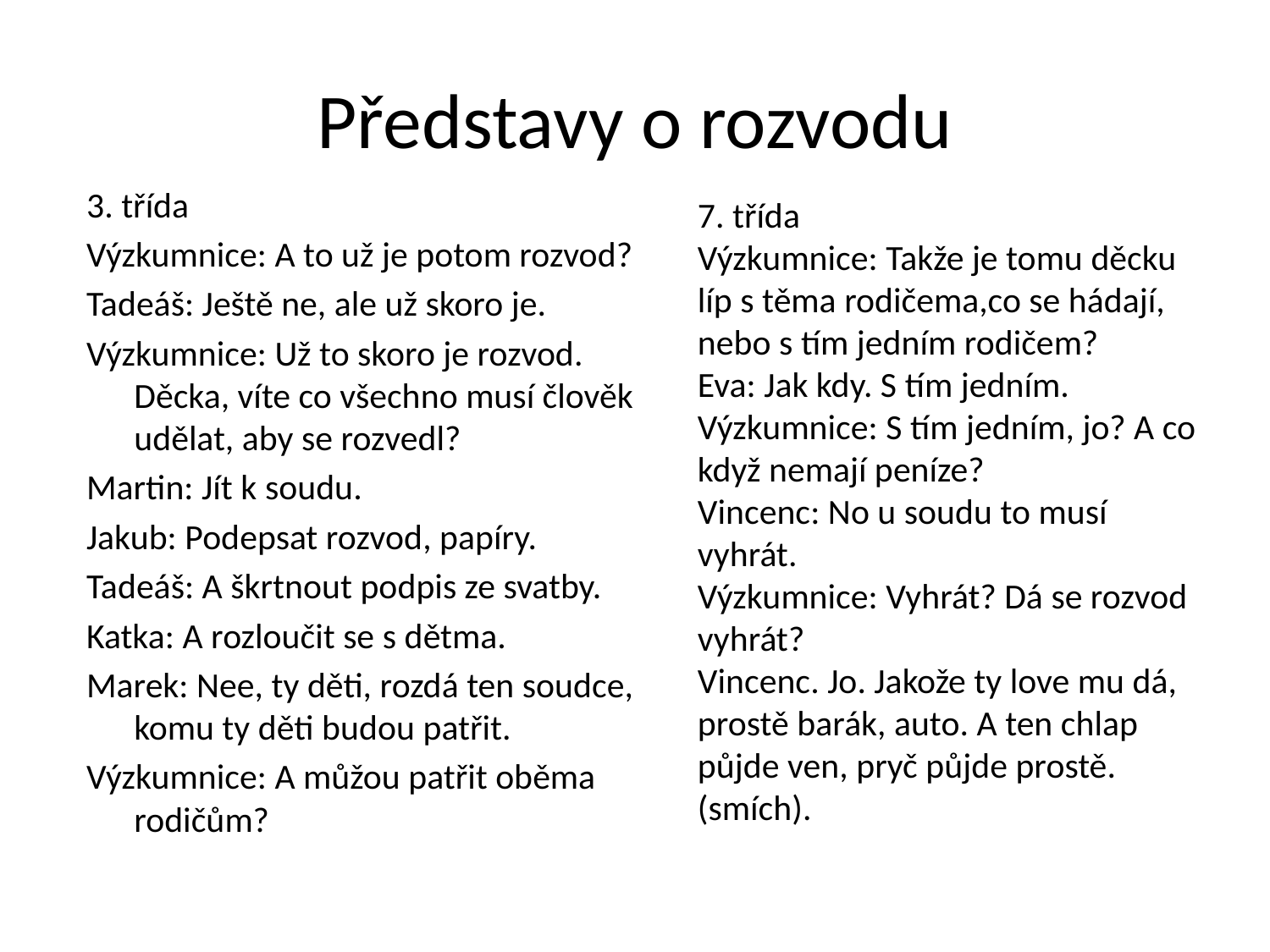

# Představy o rozvodu
3. třída
Výzkumnice: A to už je potom rozvod?
Tadeáš: Ještě ne, ale už skoro je.
Výzkumnice: Už to skoro je rozvod. Děcka, víte co všechno musí člověk udělat, aby se rozvedl?
Martin: Jít k soudu.
Jakub: Podepsat rozvod, papíry.
Tadeáš: A škrtnout podpis ze svatby.
Katka: A rozloučit se s dětma.
Marek: Nee, ty děti, rozdá ten soudce, komu ty děti budou patřit.
Výzkumnice: A můžou patřit oběma rodičům?

7. třída
Výzkumnice: Takže je tomu děcku líp s těma rodičema,co se hádají, nebo s tím jedním rodičem?
Eva: Jak kdy. S tím jedním.
Výzkumnice: S tím jedním, jo? A co když nemají peníze?
Vincenc: No u soudu to musí vyhrát.
Výzkumnice: Vyhrát? Dá se rozvod vyhrát?
Vincenc. Jo. Jakože ty love mu dá, prostě barák, auto. A ten chlap půjde ven, pryč půjde prostě.
(smích).